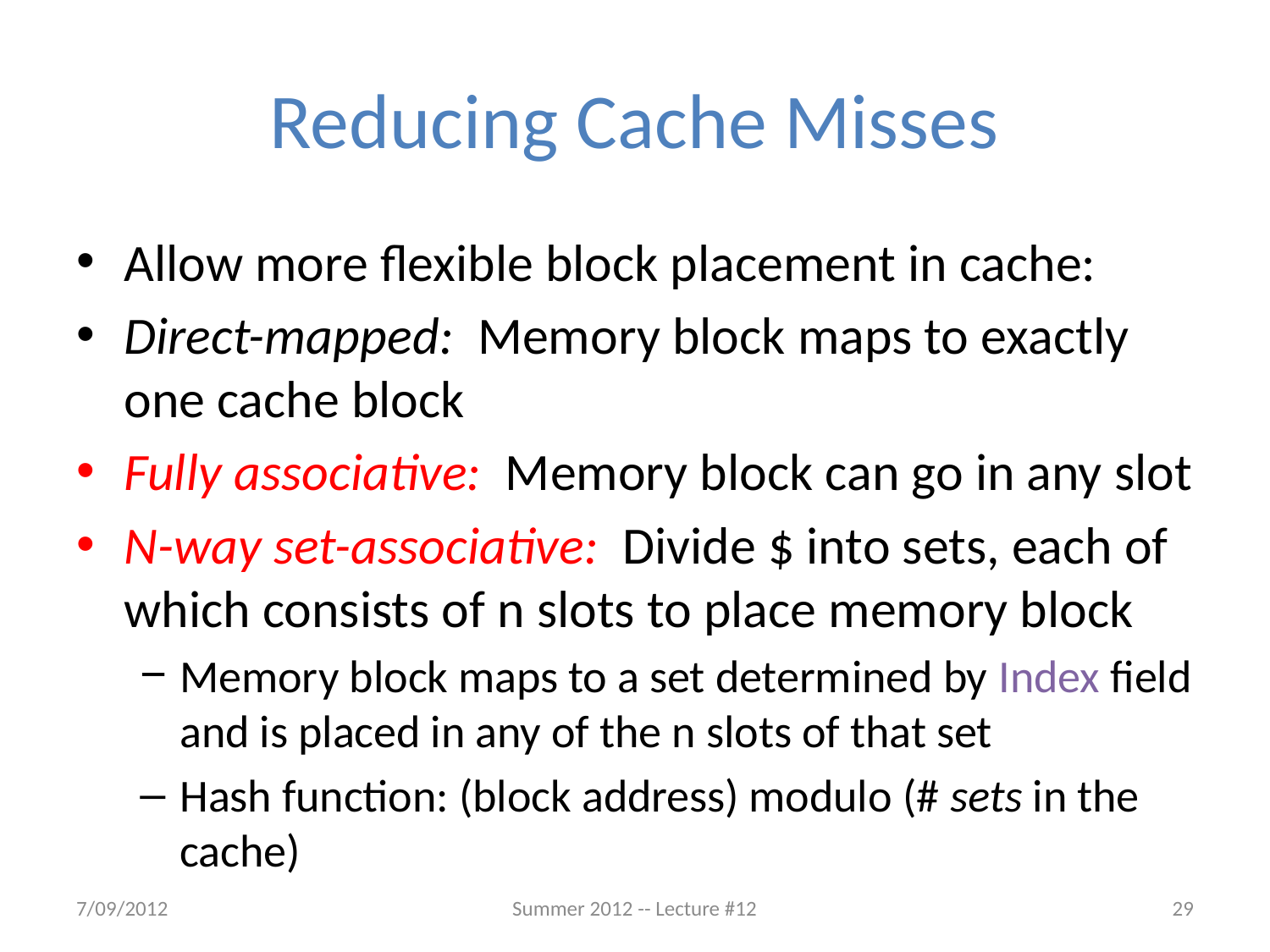

# Reducing Cache Misses
Allow more flexible block placement in cache:
Direct-mapped:  Memory block maps to exactly one cache block
Fully associative:  Memory block can go in any slot
N-way set-associative:  Divide $ into sets, each of which consists of n slots to place memory block
Memory block maps to a set determined by Index field and is placed in any of the n slots of that set
Hash function: (block address) modulo (# sets in the cache)
7/09/2012
Summer 2012 -- Lecture #12
29